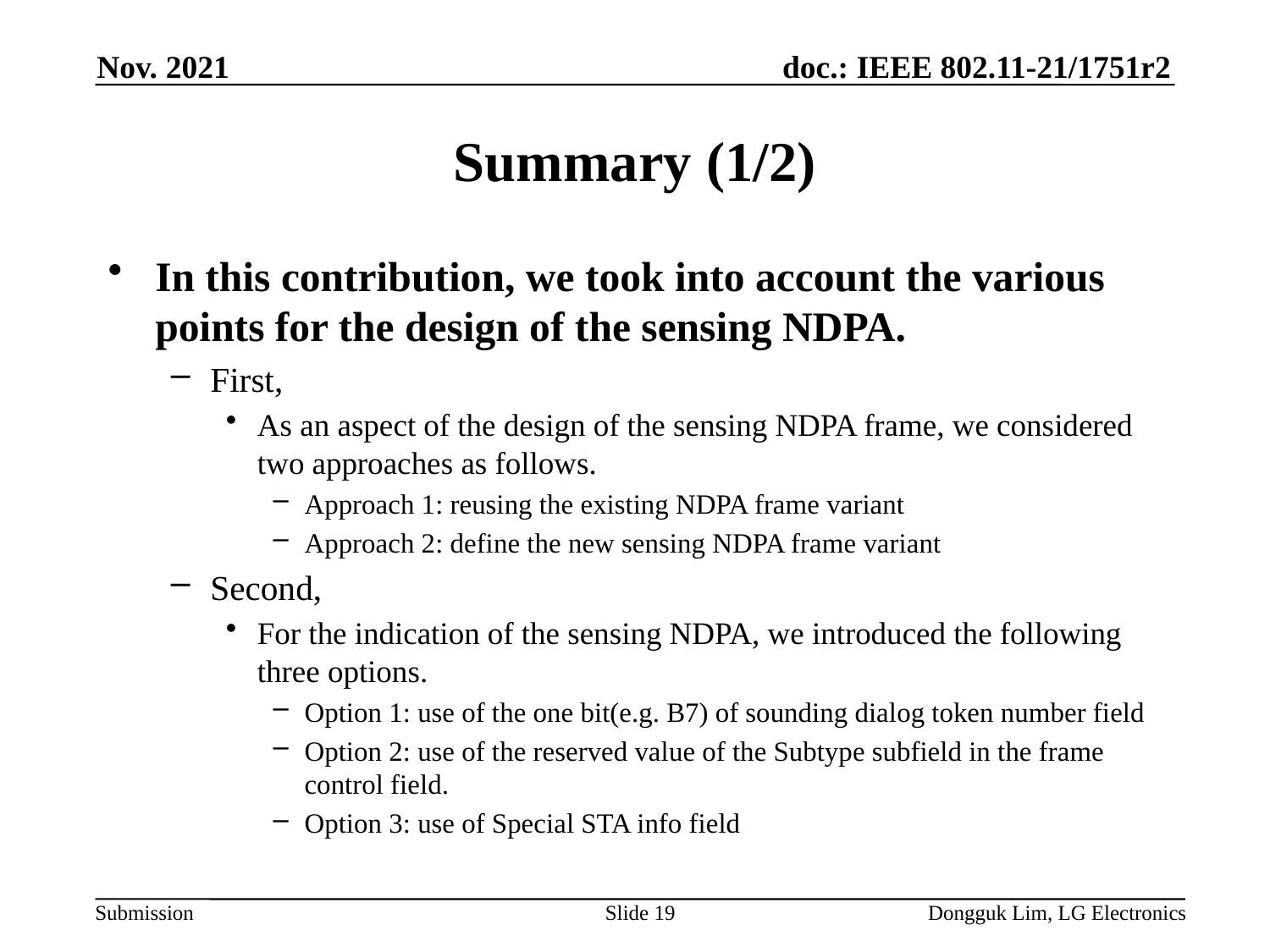

Nov. 2021
# Summary (1/2)
In this contribution, we took into account the various points for the design of the sensing NDPA.
First,
As an aspect of the design of the sensing NDPA frame, we considered two approaches as follows.
Approach 1: reusing the existing NDPA frame variant
Approach 2: define the new sensing NDPA frame variant
Second,
For the indication of the sensing NDPA, we introduced the following three options.
Option 1: use of the one bit(e.g. B7) of sounding dialog token number field
Option 2: use of the reserved value of the Subtype subfield in the frame control field.
Option 3: use of Special STA info field

Slide 19
Dongguk Lim, LG Electronics